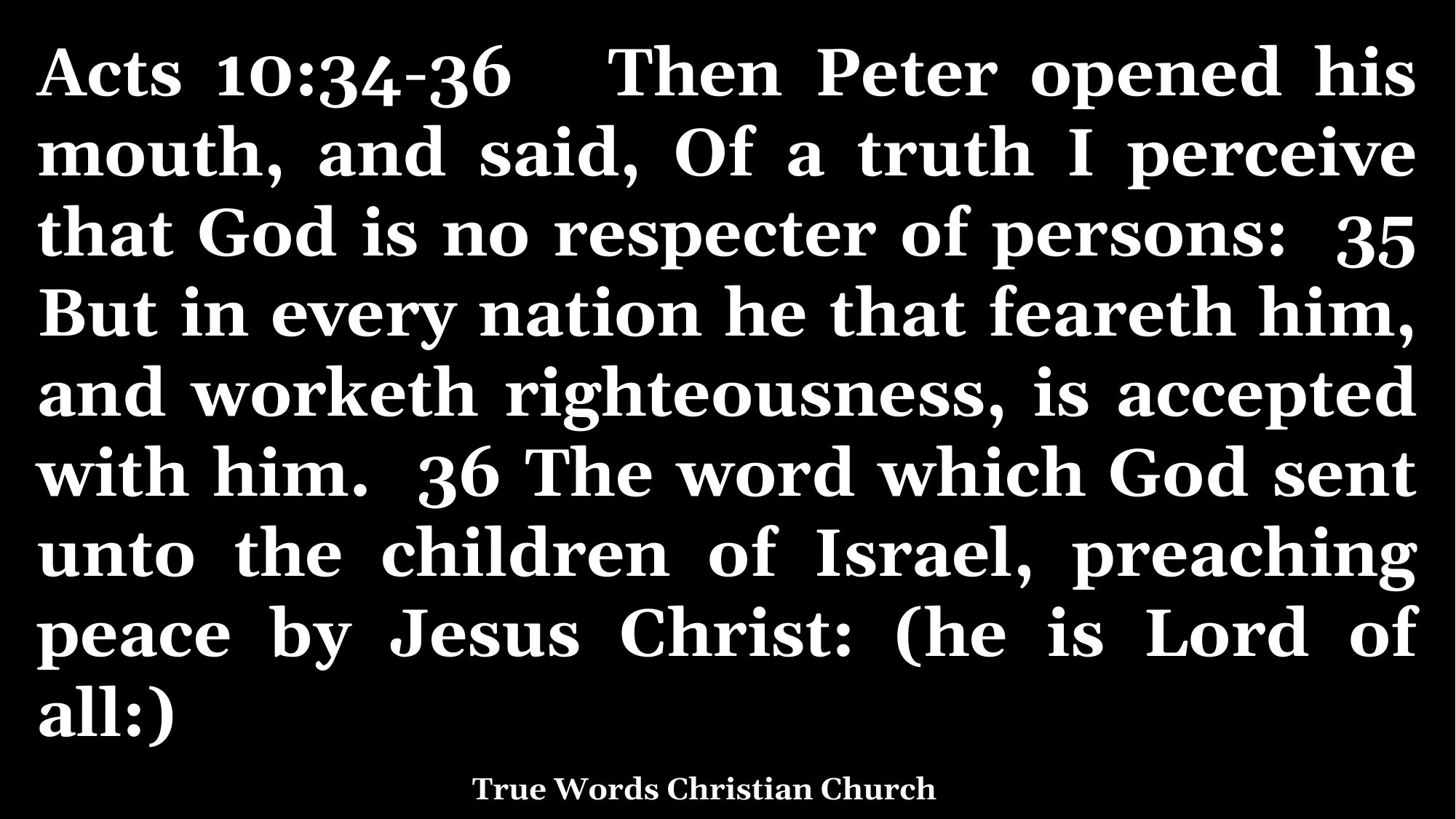

Acts 10:34-36   Then Peter opened his mouth, and said, Of a truth I perceive that God is no respecter of persons:  35 But in every nation he that feareth him, and worketh righteousness, is accepted with him.  36 The word which God sent unto the children of Israel, preaching peace by Jesus Christ: (he is Lord of all:)
True Words Christian Church